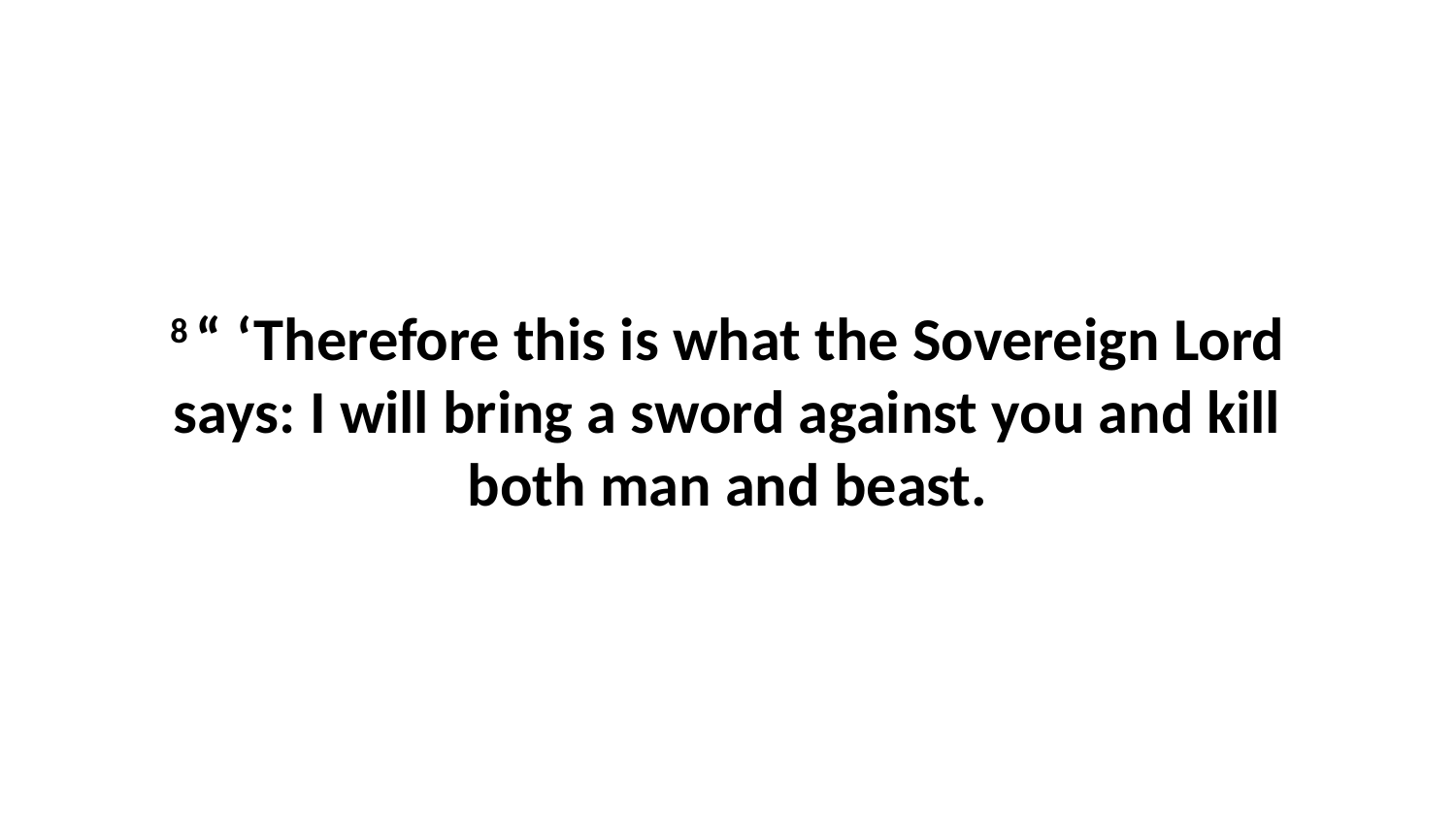

8 “ ‘Therefore this is what the Sovereign Lord says: I will bring a sword against you and kill both man and beast.